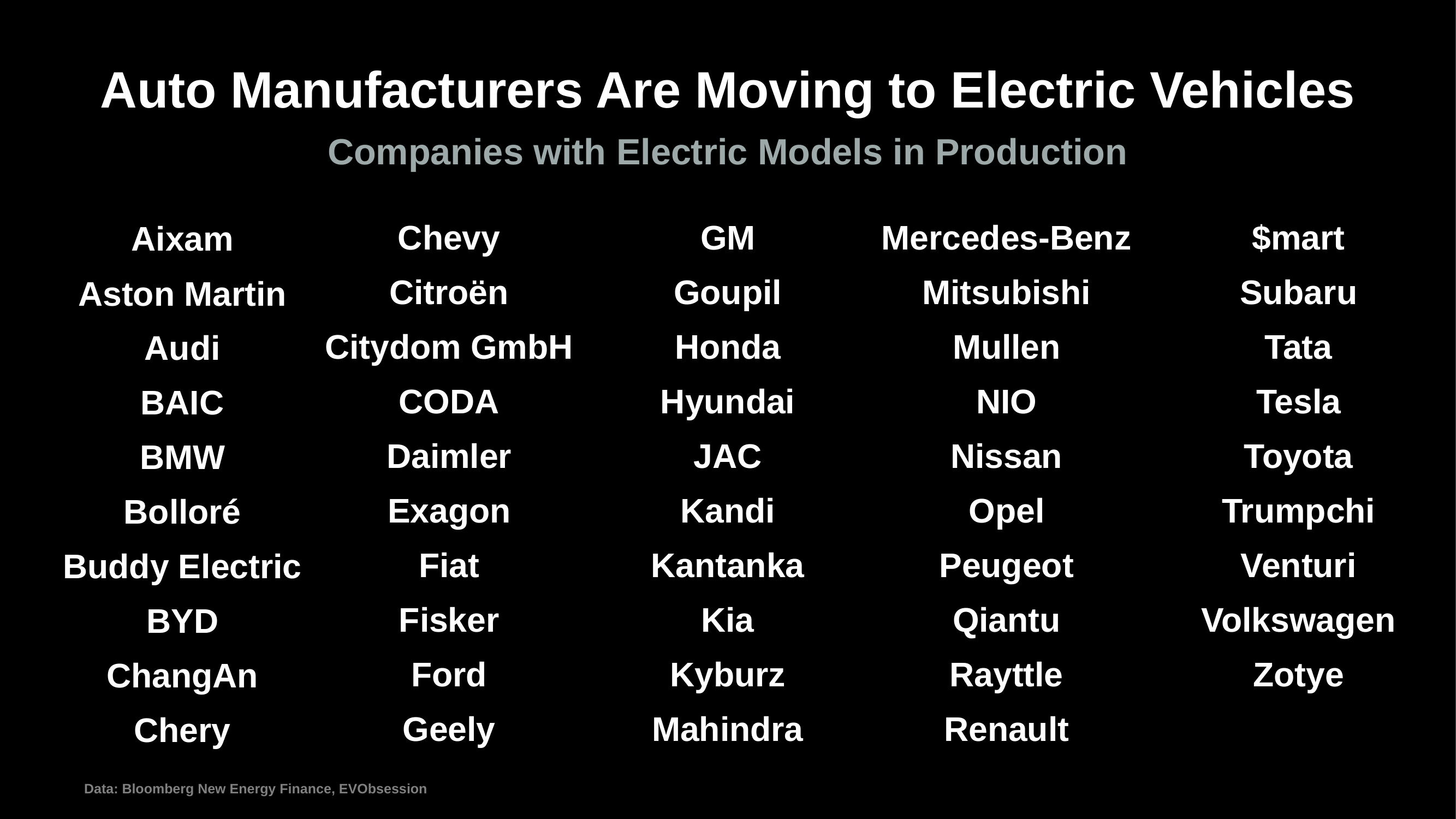

Transportation
Auto Manufacturers Are Moving to Electric Vehicles
Companies with Electric Models in Production
Chevy
Citroën
Citydom GmbH
CODA
Daimler
Exagon
Fiat
Fisker
Ford
Geely
GM
Goupil
Honda
Hyundai
JAC
Kandi
Kantanka
Kia
Kyburz
Mahindra
Mercedes-Benz
Mitsubishi
Mullen
NIO
Nissan
Opel
Peugeot
Qiantu
Rayttle
Renault
$mart
Subaru
Tata
Tesla
Toyota
Trumpchi
Venturi
Volkswagen
Zotye
Aixam
Aston Martin
Audi
BAIC
BMW
Bolloré
Buddy Electric
BYD
ChangAn
Chery
Data: Bloomberg New Energy Finance, EVObsession